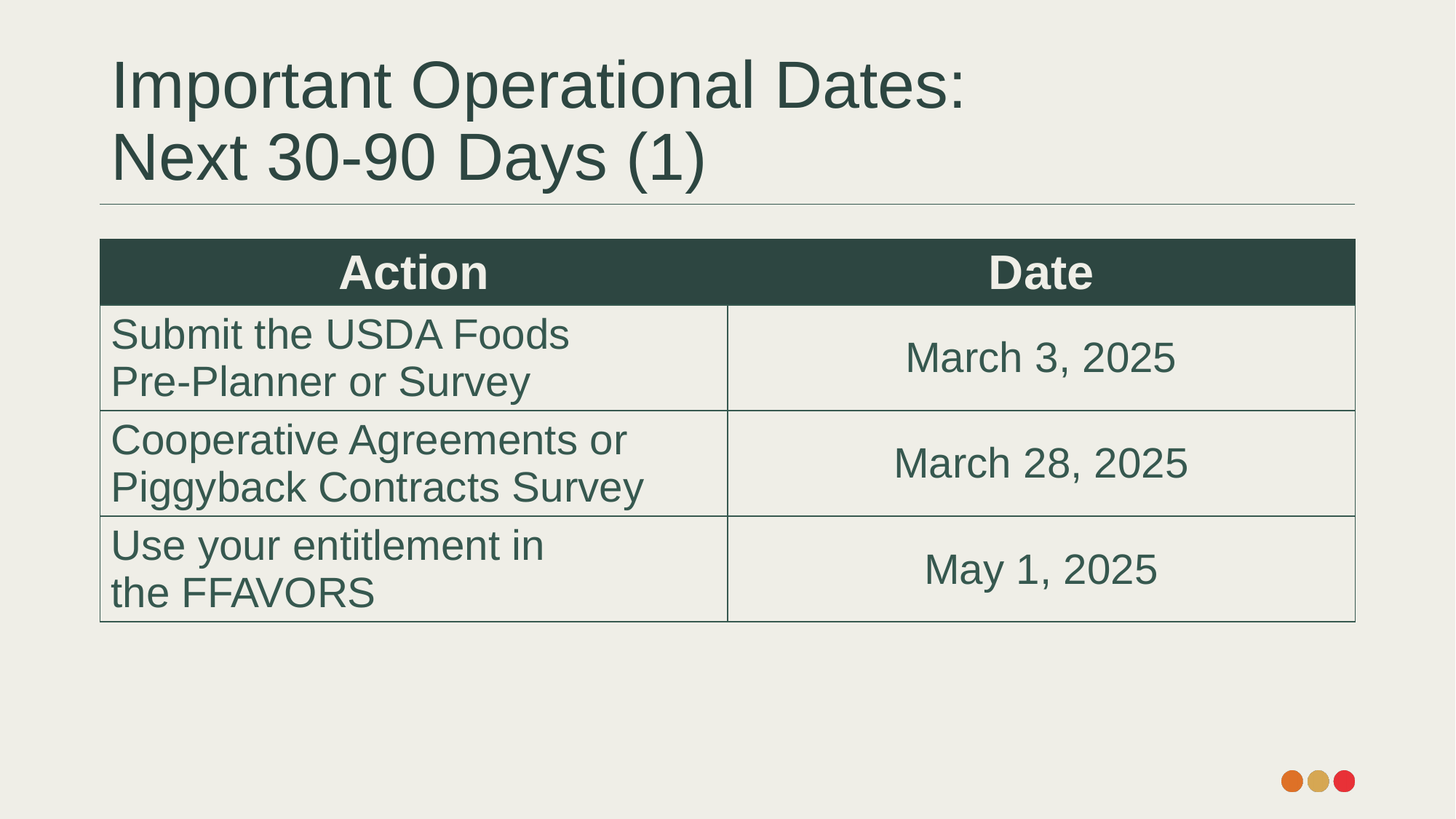

# Important Operational Dates: Next 30-90 Days (1)
| Action | Date |
| --- | --- |
| Submit the USDA Foods Pre-Planner or Survey | March 3, 2025 |
| Cooperative Agreements or Piggyback Contracts Survey | March 28, 2025 |
| Use your entitlement in the FFAVORS | May 1, 2025 |